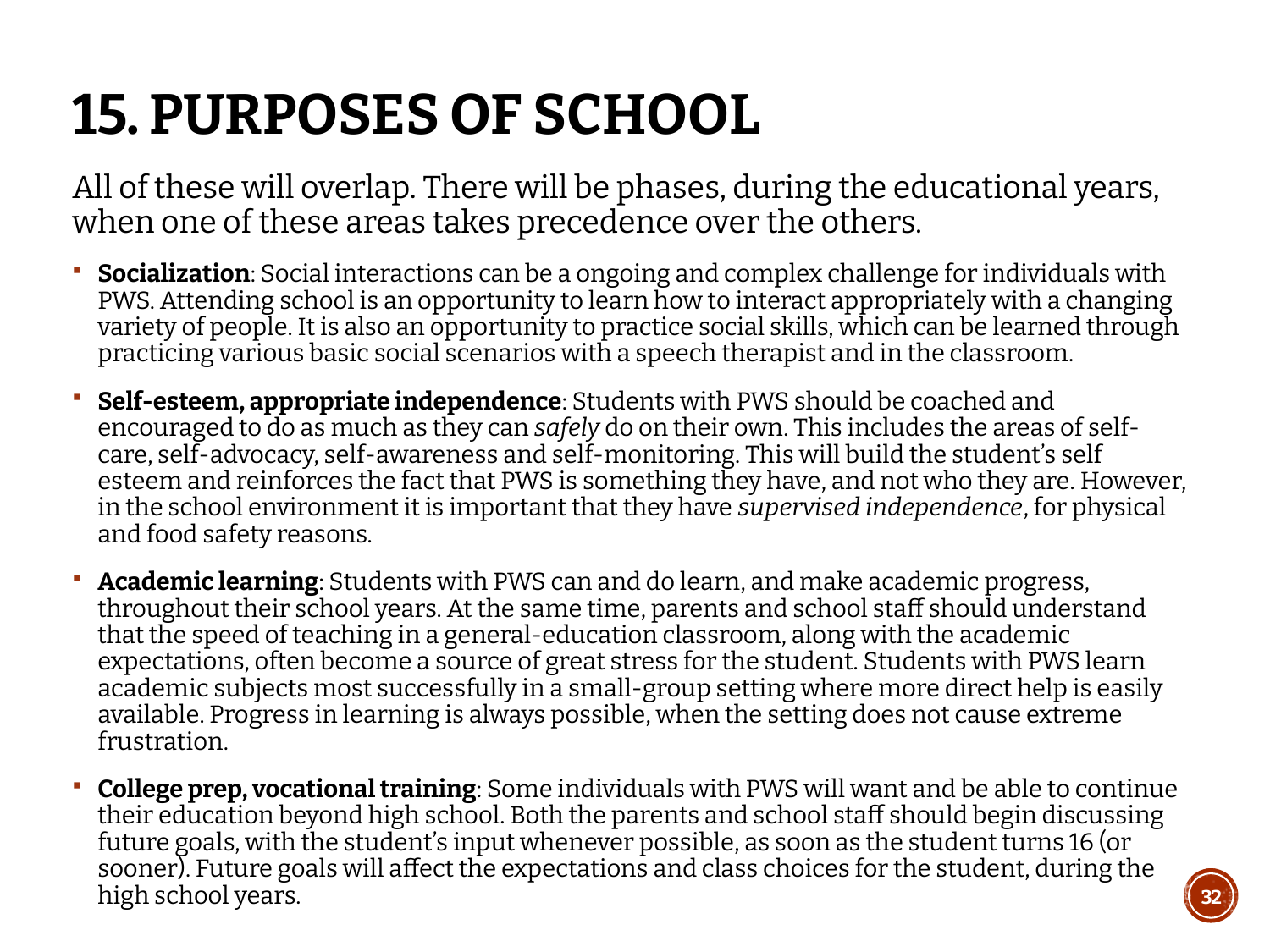

15. Purposes of school
All of these will overlap. There will be phases, during the educational years, when one of these areas takes precedence over the others.
Socialization: Social interactions can be a ongoing and complex challenge for individuals with PWS. Attending school is an opportunity to learn how to interact appropriately with a changing variety of people. It is also an opportunity to practice social skills, which can be learned through practicing various basic social scenarios with a speech therapist and in the classroom.
Self-esteem, appropriate independence: Students with PWS should be coached and encouraged to do as much as they can safely do on their own. This includes the areas of self-care, self-advocacy, self-awareness and self-monitoring. This will build the student’s self esteem and reinforces the fact that PWS is something they have, and not who they are. However, in the school environment it is important that they have supervised independence, for physical and food safety reasons.
Academic learning: Students with PWS can and do learn, and make academic progress, throughout their school years. At the same time, parents and school staff should understand that the speed of teaching in a general-education classroom, along with the academic expectations, often become a source of great stress for the student. Students with PWS learn academic subjects most successfully in a small-group setting where more direct help is easily available. Progress in learning is always possible, when the setting does not cause extreme frustration.
College prep, vocational training: Some individuals with PWS will want and be able to continue their education beyond high school. Both the parents and school staff should begin discussing future goals, with the student’s input whenever possible, as soon as the student turns 16 (or sooner). Future goals will affect the expectations and class choices for the student, during the high school years.
32